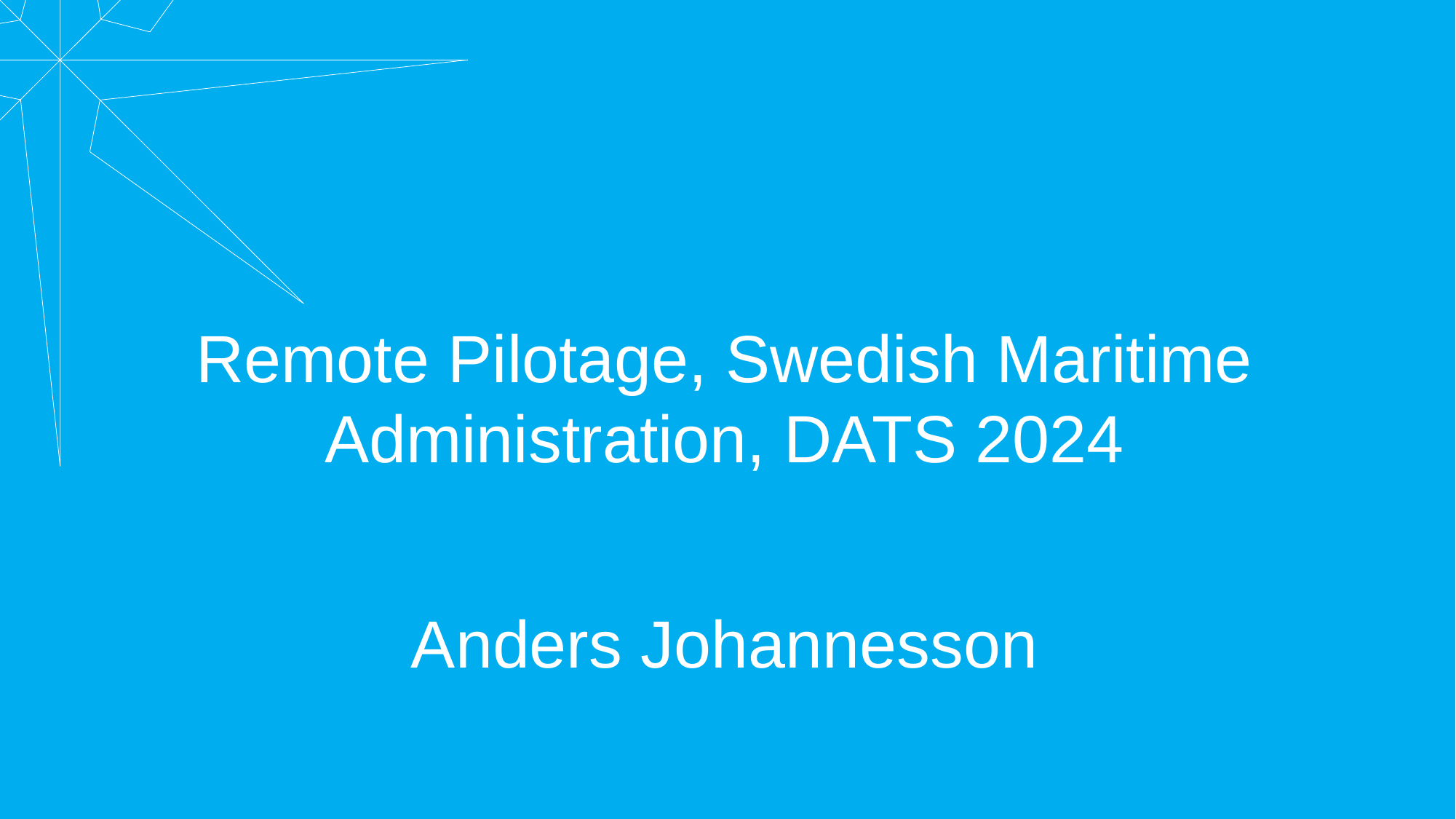

Remote Pilotage, Swedish Maritime Administration, DATS 2024

Anders Johannesson